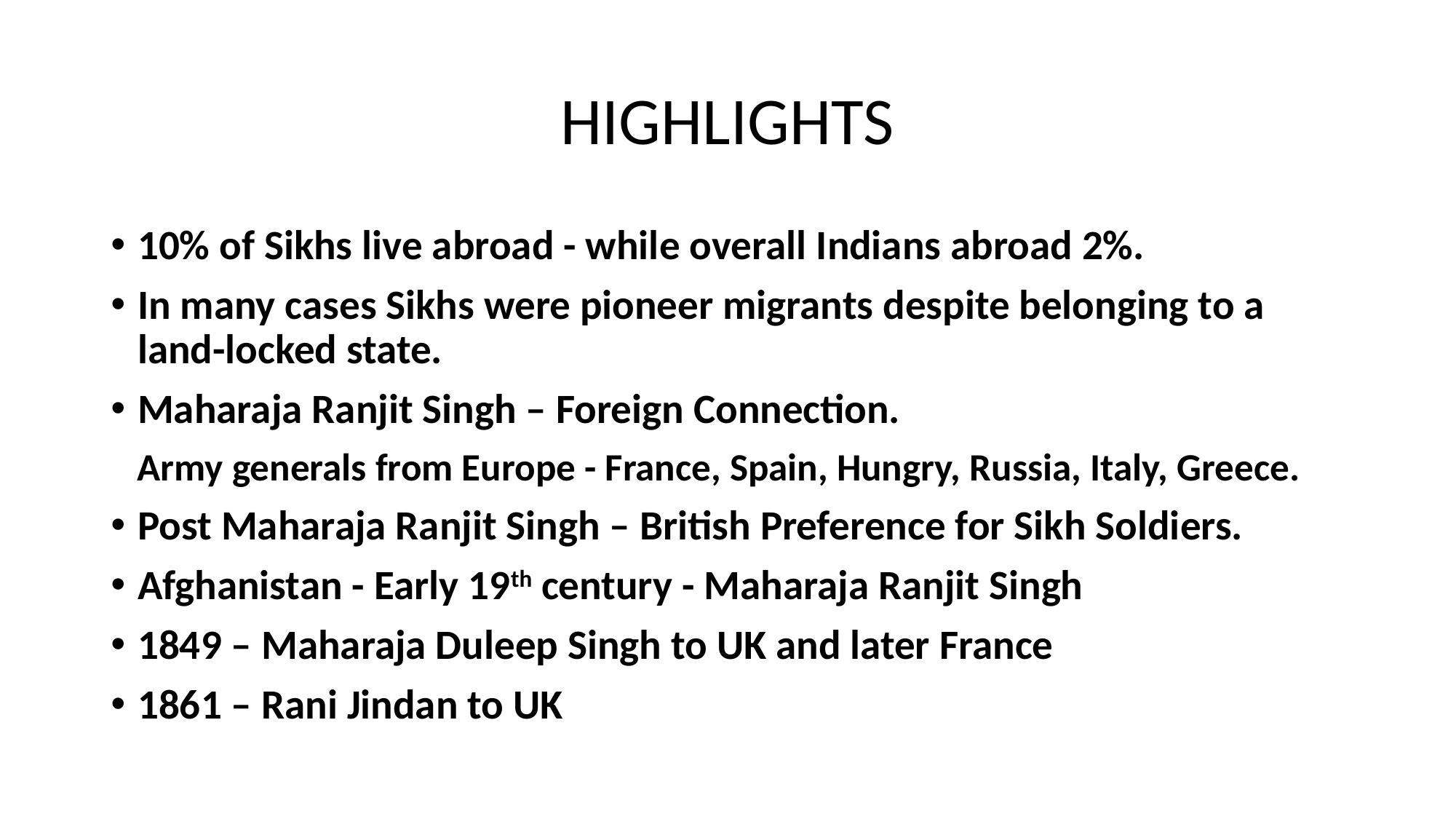

# HIGHLIGHTS
10% of Sikhs live abroad - while overall Indians abroad 2%.
In many cases Sikhs were pioneer migrants despite belonging to a land-locked state.
Maharaja Ranjit Singh – Foreign Connection.
   Army generals from Europe - France, Spain, Hungry, Russia, Italy, Greece.
Post Maharaja Ranjit Singh – British Preference for Sikh Soldiers.
Afghanistan - Early 19th century - Maharaja Ranjit Singh
1849 – Maharaja Duleep Singh to UK and later France
1861 – Rani Jindan to UK